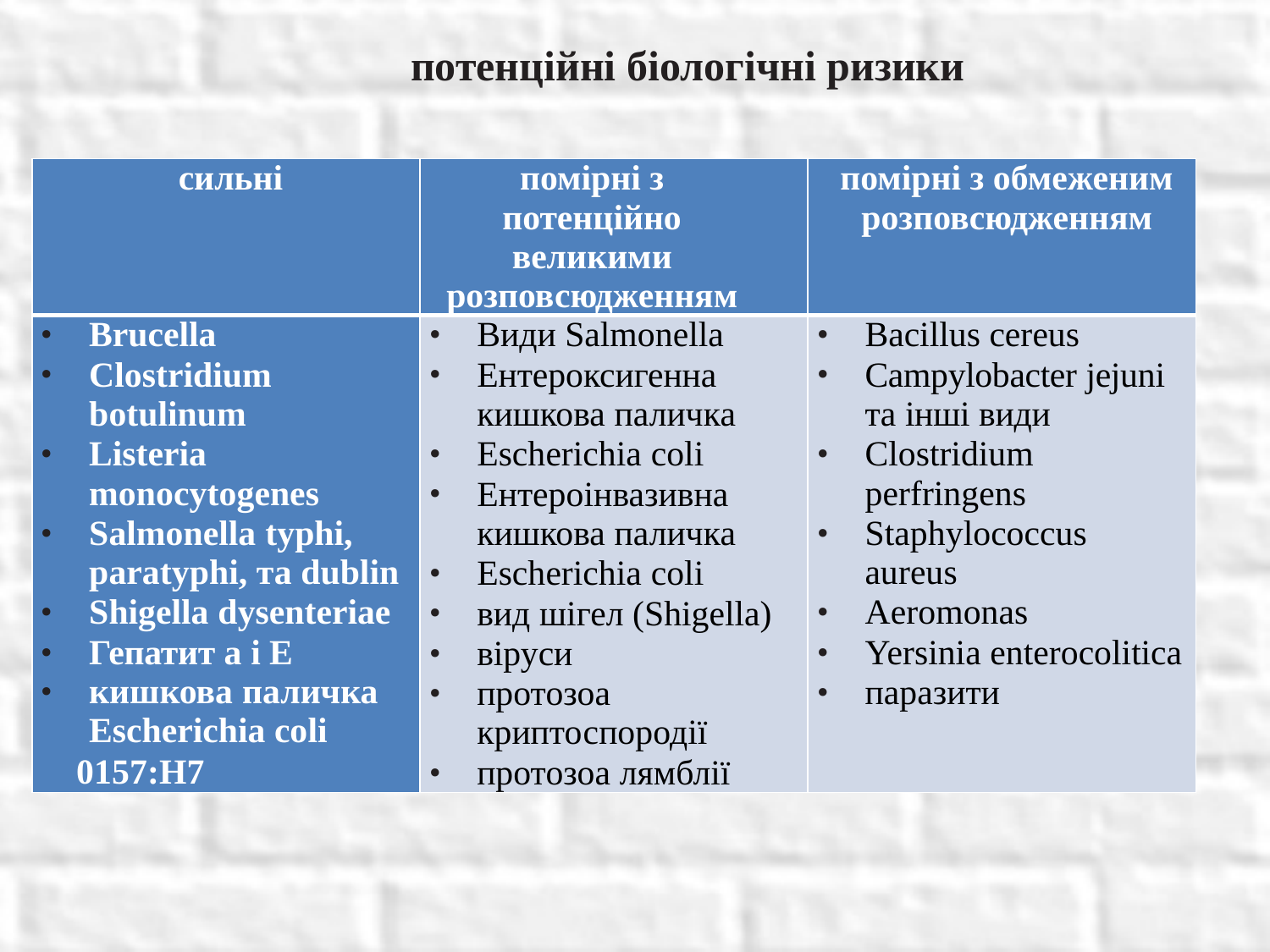

потенційні біологічні ризики
| сильні | помірні з потенційно великими розповсюдженням | помірні з обмеженим розповсюдженням |
| --- | --- | --- |
| Brucella Clostridium botulinum Listeria monocytogenes Salmonella typhi, paratyphi, та dublin Shigella dysenteriae Гепатит а і Е кишкова паличка Escherichia coli 0157:H7 | Види Salmonella Ентероксигенна кишкова паличка Escherichia coli Ентероінвазивна кишкова паличка Escherichia coli вид шігел (Shigella) віруси протозоа криптоспородії протозоа лямблії | Bacillus cereus Campylobacter jejuni та інші види Clostridium perfringens Staphylococcus aureus Aeromonas Yersinia enterocolitica паразити |